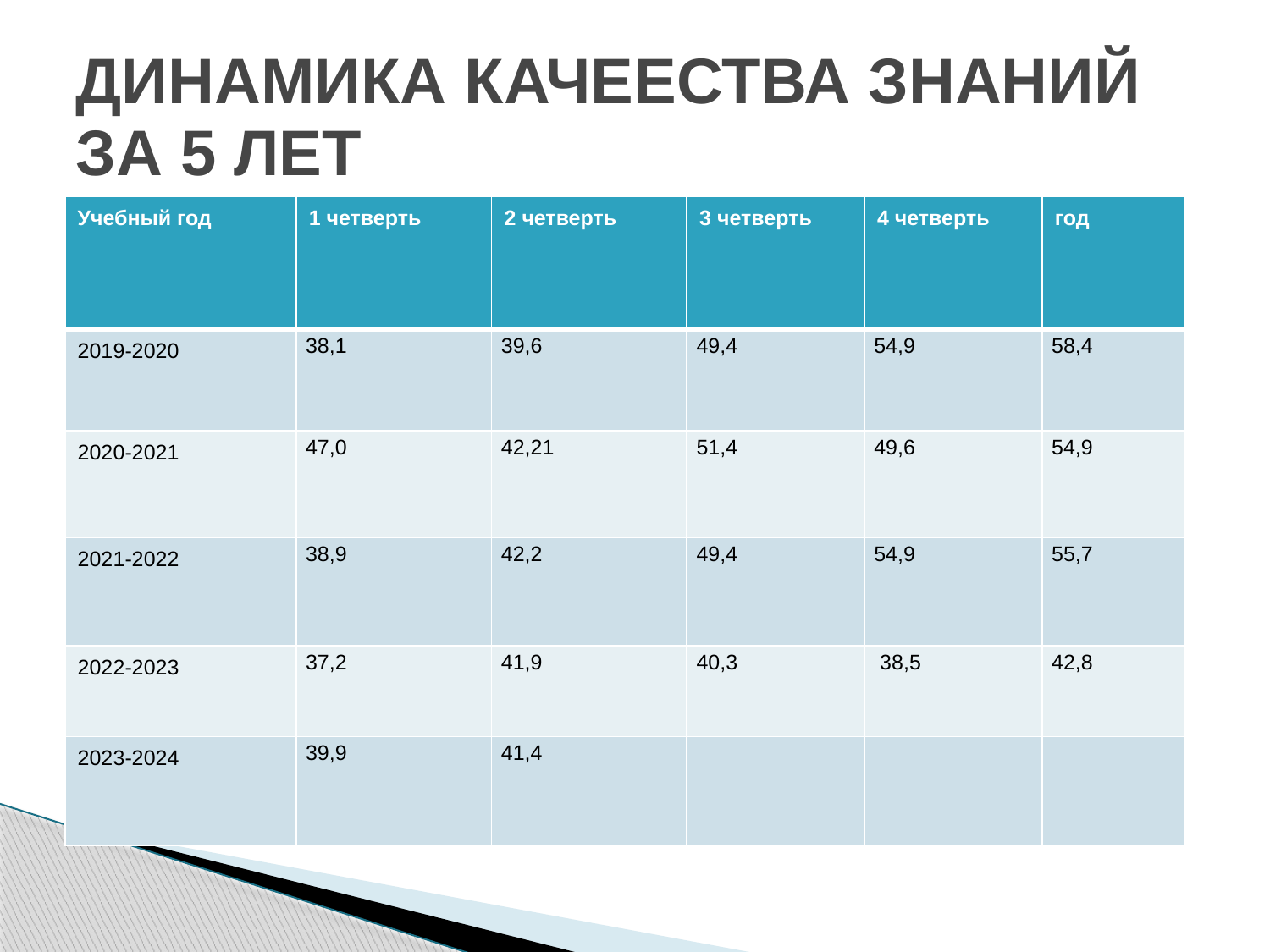

# ДИНАМИКА КАЧЕЕСТВА ЗНАНИЙ ЗА 5 ЛЕТ
| Учебный год | 1 четверть | 2 четверть | 3 четверть | 4 четверть | год |
| --- | --- | --- | --- | --- | --- |
| 2019-2020 | 38,1 | 39,6 | 49,4 | 54,9 | 58,4 |
| 2020-2021 | 47,0 | 42,21 | 51,4 | 49,6 | 54,9 |
| 2021-2022 | 38,9 | 42,2 | 49,4 | 54,9 | 55,7 |
| 2022-2023 | 37,2 | 41,9 | 40,3 | 38,5 | 42,8 |
| 2023-2024 | 39,9 | 41,4 |  |  |  |